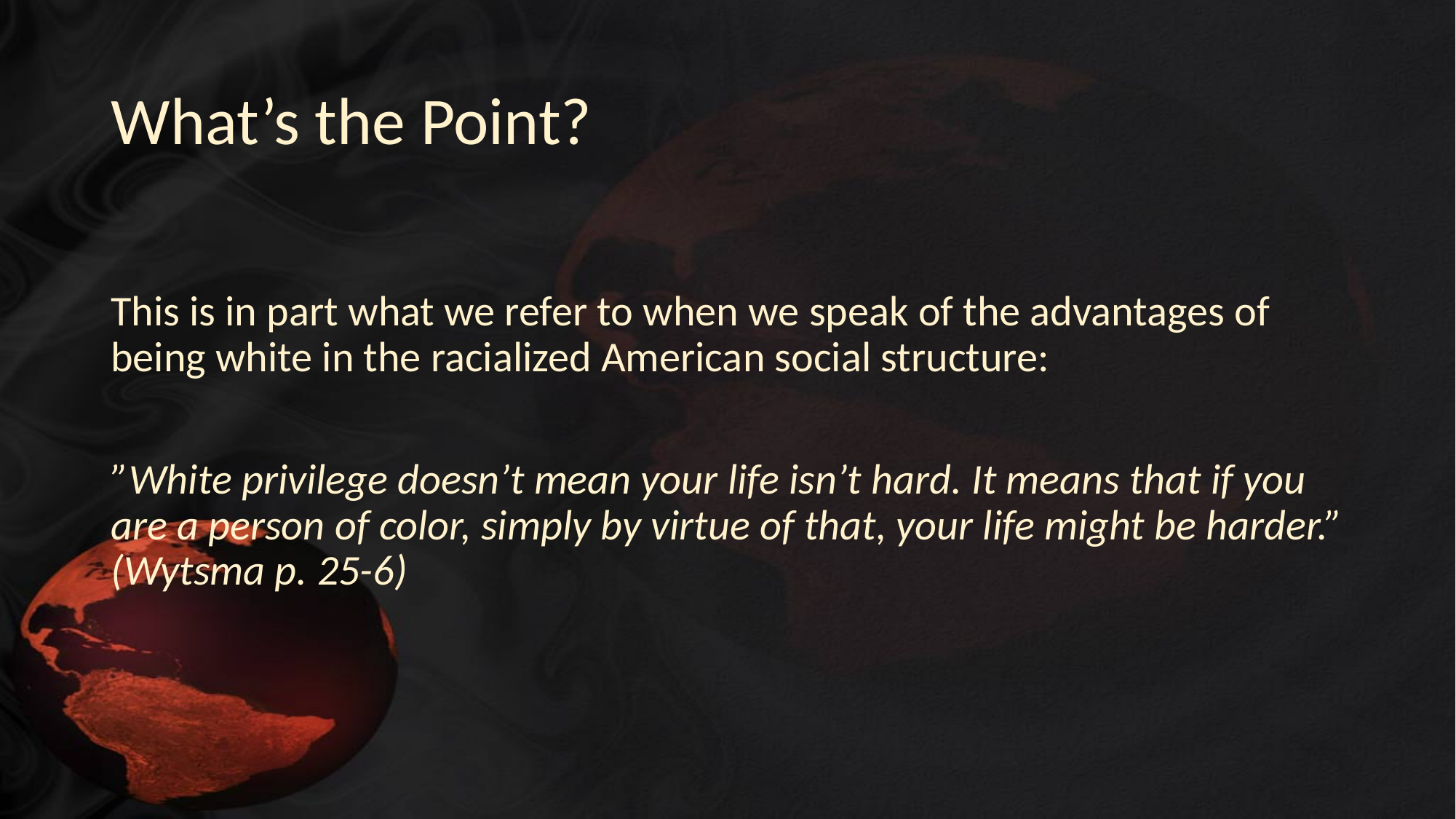

# What’s the Point?

This is in part what we refer to when we speak of the advantages of being white in the racialized American social structure:

”White privilege doesn’t mean your life isn’t hard. It means that if you are a person of color, simply by virtue of that, your life might be harder.” (Wytsma p. 25-6)